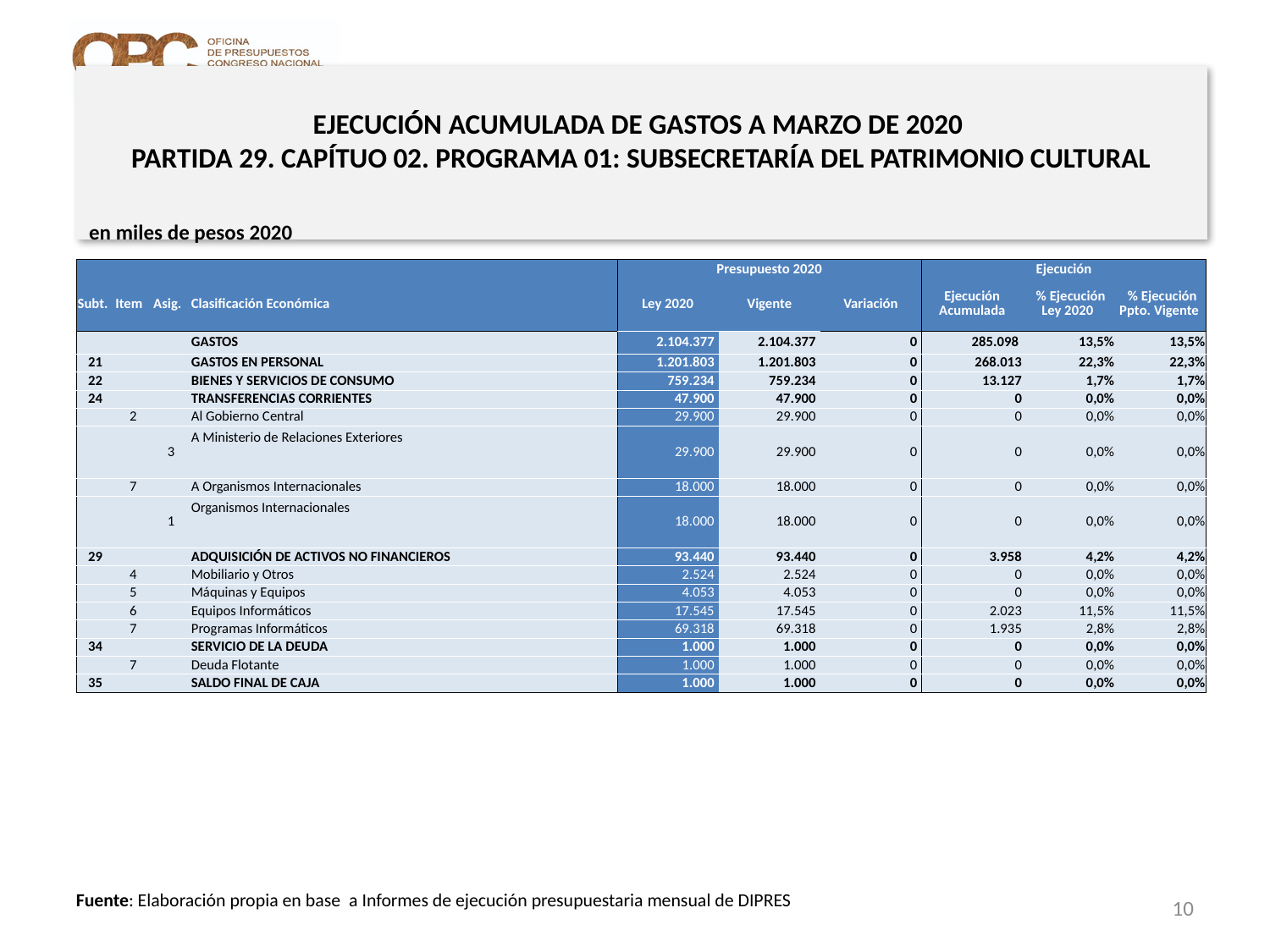

# EJECUCIÓN ACUMULADA DE GASTOS A MARZO DE 2020 PARTIDA 29. CAPÍTUO 02. PROGRAMA 01: SUBSECRETARÍA DEL PATRIMONIO CULTURAL
en miles de pesos 2020
|  |  |  |  | Presupuesto 2020 |  |  | Ejecución |  |  |
| --- | --- | --- | --- | --- | --- | --- | --- | --- | --- |
| Subt. | Item | Asig. | Clasificación Económica | Ley 2020 | Vigente | Variación | Ejecución Acumulada | % Ejecución Ley 2020 | % Ejecución Ppto. Vigente |
|  |  |  | GASTOS | 2.104.377 | 2.104.377 | 0 | 285.098 | 13,5% | 13,5% |
| 21 |  |  | GASTOS EN PERSONAL | 1.201.803 | 1.201.803 | 0 | 268.013 | 22,3% | 22,3% |
| 22 |  |  | BIENES Y SERVICIOS DE CONSUMO | 759.234 | 759.234 | 0 | 13.127 | 1,7% | 1,7% |
| 24 |  |  | TRANSFERENCIAS CORRIENTES | 47.900 | 47.900 | 0 | 0 | 0,0% | 0,0% |
|  | 2 |  | Al Gobierno Central | 29.900 | 29.900 | 0 | 0 | 0,0% | 0,0% |
|  |  | 3 | A Ministerio de Relaciones Exteriores | 29.900 | 29.900 | 0 | 0 | 0,0% | 0,0% |
|  | 7 |  | A Organismos Internacionales | 18.000 | 18.000 | 0 | 0 | 0,0% | 0,0% |
|  |  | 1 | Organismos Internacionales | 18.000 | 18.000 | 0 | 0 | 0,0% | 0,0% |
| 29 |  |  | ADQUISICIÓN DE ACTIVOS NO FINANCIEROS | 93.440 | 93.440 | 0 | 3.958 | 4,2% | 4,2% |
|  | 4 |  | Mobiliario y Otros | 2.524 | 2.524 | 0 | 0 | 0,0% | 0,0% |
|  | 5 |  | Máquinas y Equipos | 4.053 | 4.053 | 0 | 0 | 0,0% | 0,0% |
|  | 6 |  | Equipos Informáticos | 17.545 | 17.545 | 0 | 2.023 | 11,5% | 11,5% |
|  | 7 |  | Programas Informáticos | 69.318 | 69.318 | 0 | 1.935 | 2,8% | 2,8% |
| 34 |  |  | SERVICIO DE LA DEUDA | 1.000 | 1.000 | 0 | 0 | 0,0% | 0,0% |
|  | 7 |  | Deuda Flotante | 1.000 | 1.000 | 0 | 0 | 0,0% | 0,0% |
| 35 |  |  | SALDO FINAL DE CAJA | 1.000 | 1.000 | 0 | 0 | 0,0% | 0,0% |
10